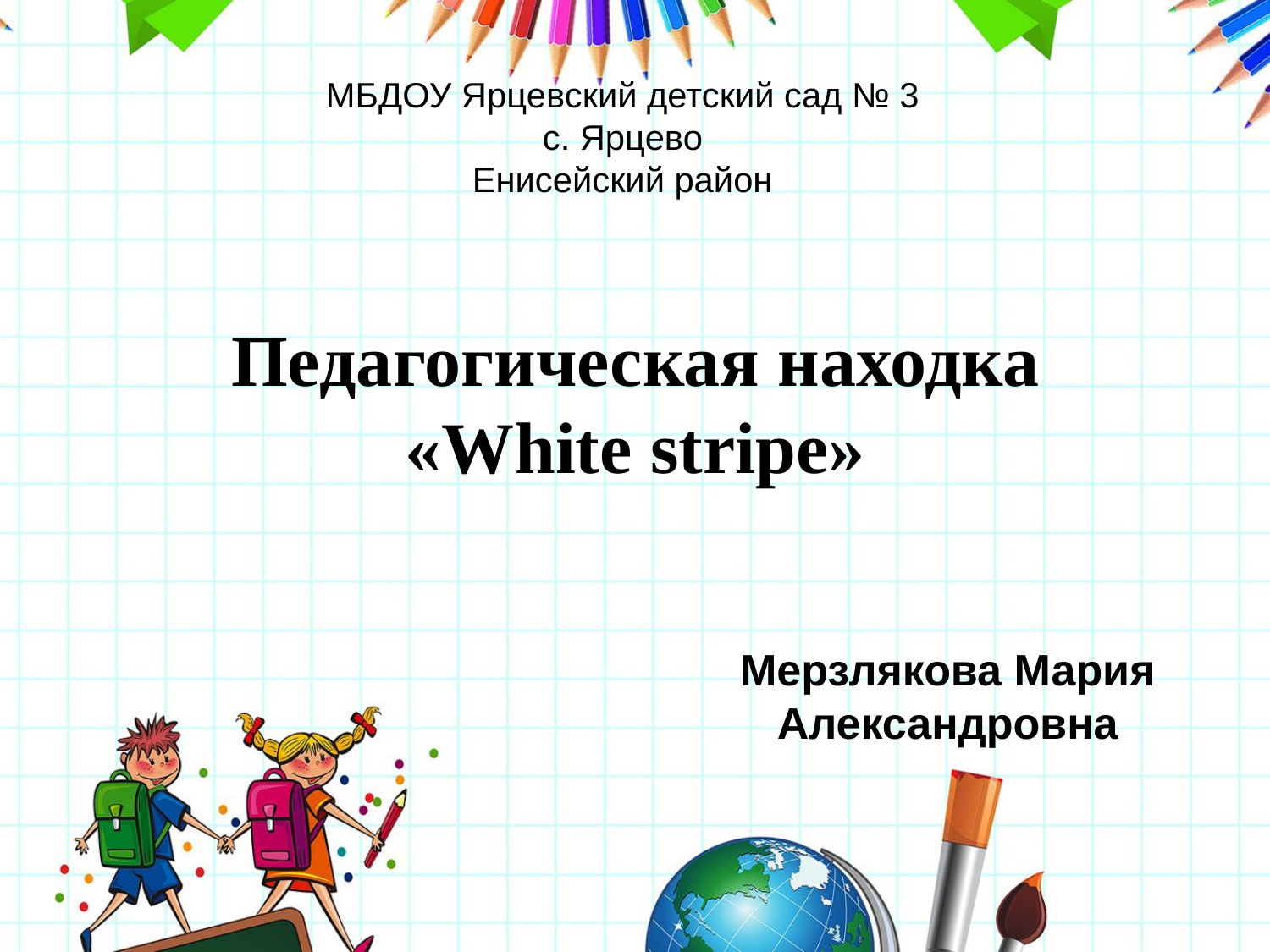

МБДОУ Ярцевский детский сад № 3
с. Ярцево
Енисейский район
# Педагогическая находка «White stripe»
Мерзлякова Мария Александровна